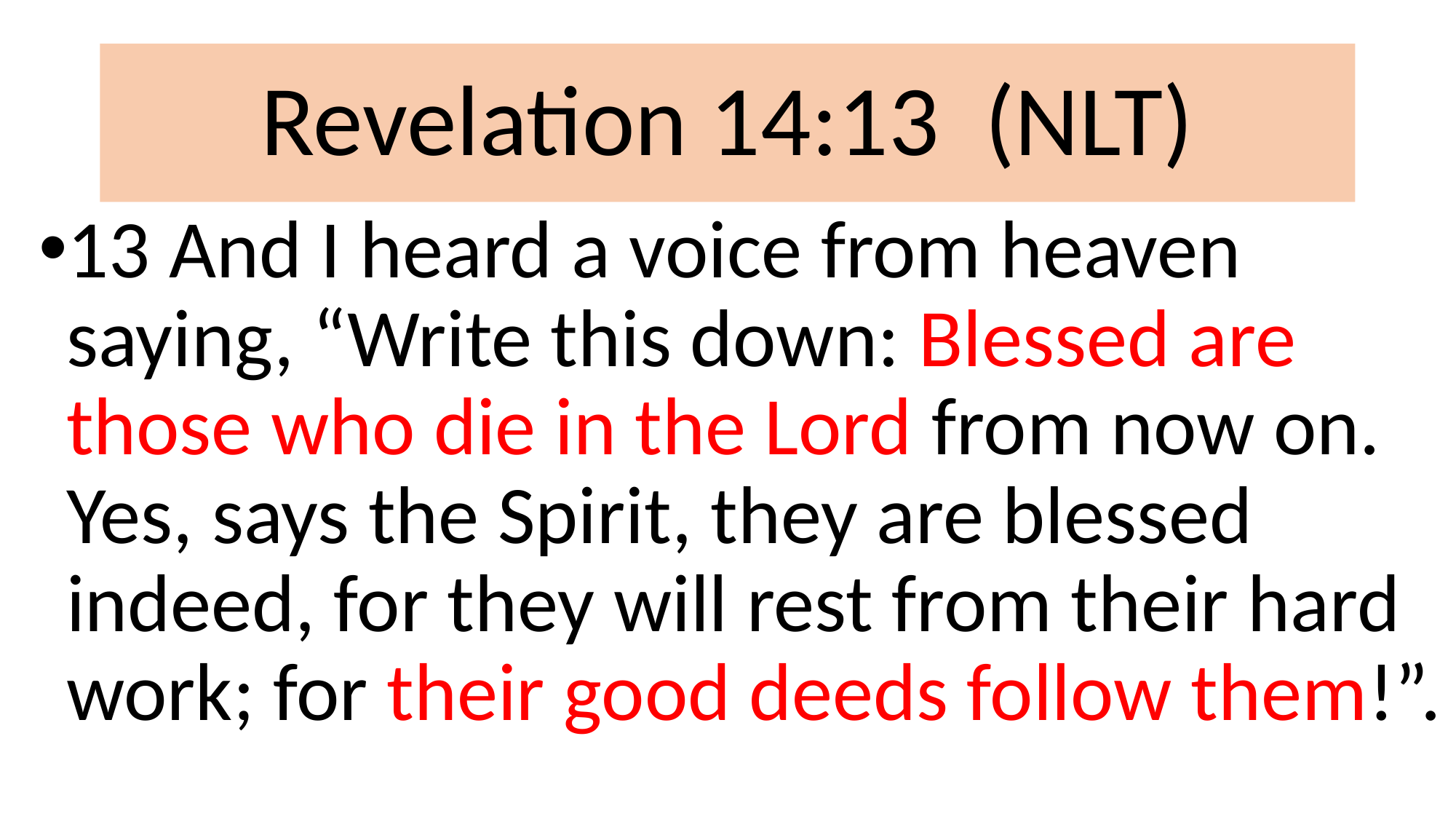

# Revelation 14:13  (NLT)
13 And I heard a voice from heaven saying, “Write this down: Blessed are those who die in the Lord from now on. Yes, says the Spirit, they are blessed indeed, for they will rest from their hard work; for their good deeds follow them!”.